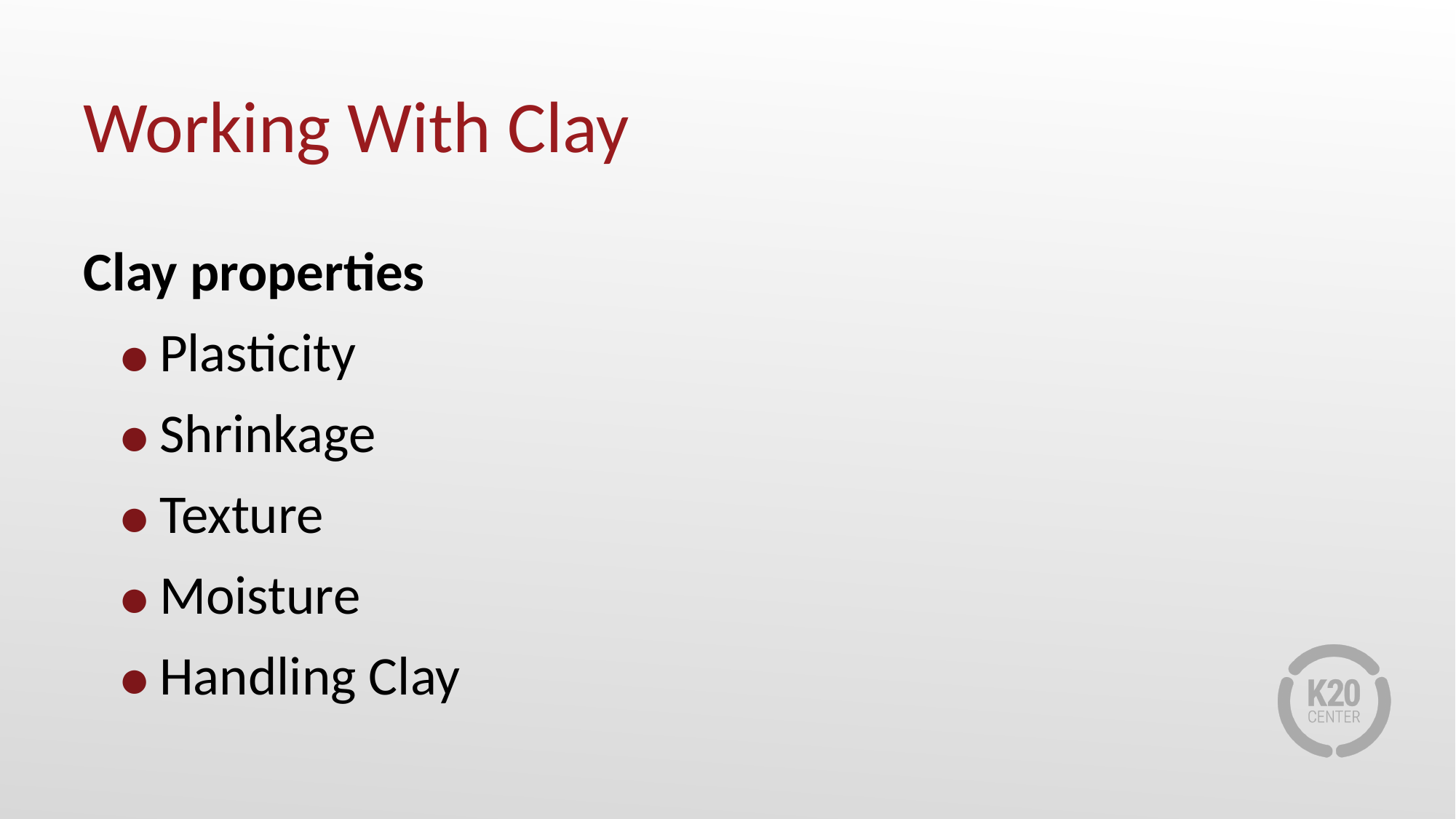

# Working With Clay
Clay properties
Plasticity
Shrinkage
Texture
Moisture
Handling Clay